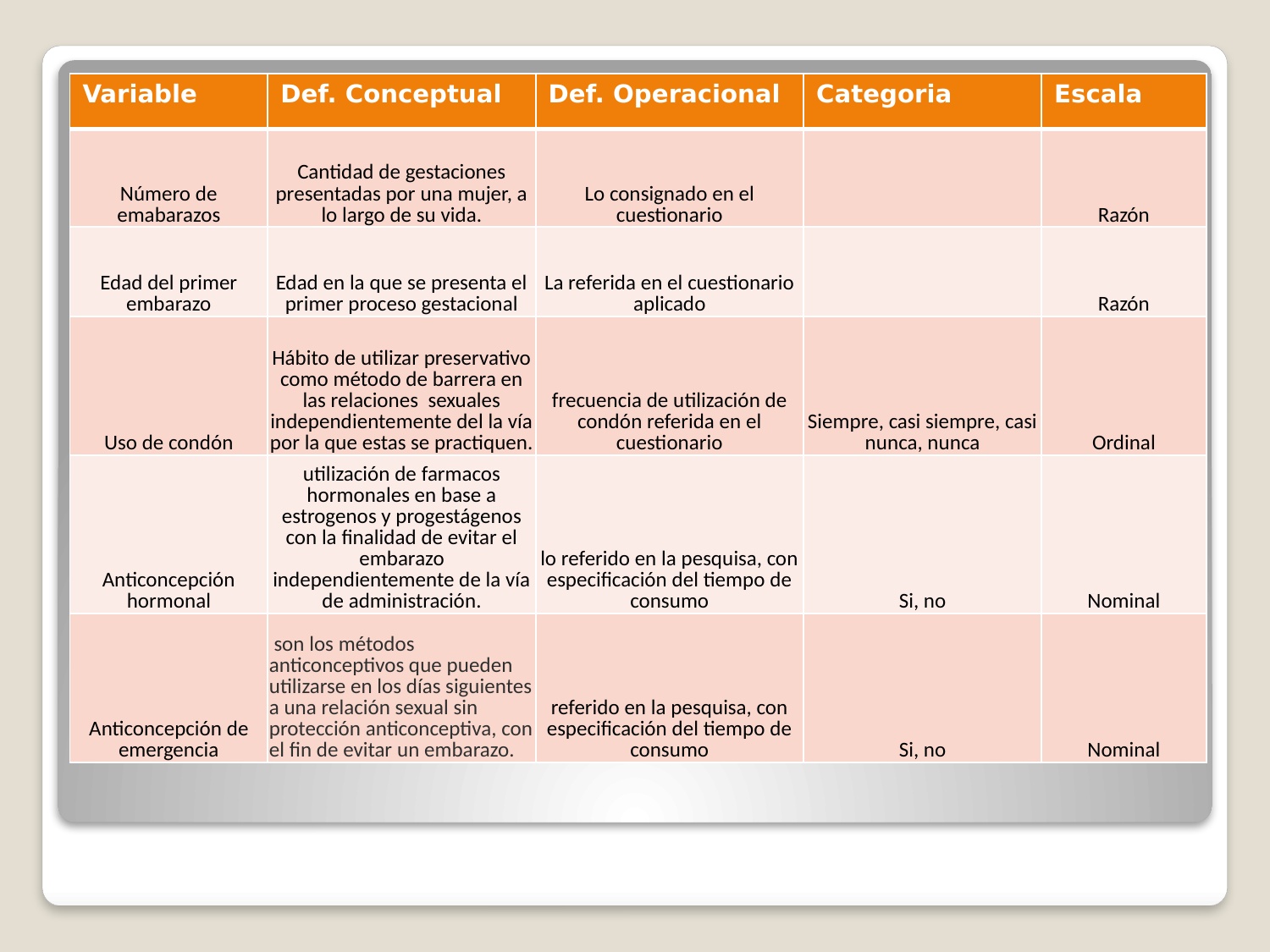

| Variable | Def. Conceptual | Def. Operacional | Categoria | Escala |
| --- | --- | --- | --- | --- |
| Número de emabarazos | Cantidad de gestaciones presentadas por una mujer, a lo largo de su vida. | Lo consignado en el cuestionario |  | Razón |
| Edad del primer embarazo | Edad en la que se presenta el primer proceso gestacional | La referida en el cuestionario aplicado |  | Razón |
| Uso de condón | Hábito de utilizar preservativo como método de barrera en las relaciones sexuales independientemente del la vía por la que estas se practiquen. | frecuencia de utilización de condón referida en el cuestionario | Siempre, casi siempre, casi nunca, nunca | Ordinal |
| Anticoncepción hormonal | utilización de farmacos hormonales en base a estrogenos y progestágenos con la finalidad de evitar el embarazo independientemente de la vía de administración. | lo referido en la pesquisa, con especificación del tiempo de consumo | Si, no | Nominal |
| Anticoncepción de emergencia | son los métodos anticonceptivos que pueden utilizarse en los días siguientes a una relación sexual sin protección anticonceptiva, con el fin de evitar un embarazo. | referido en la pesquisa, con especificación del tiempo de consumo | Si, no | Nominal |
#